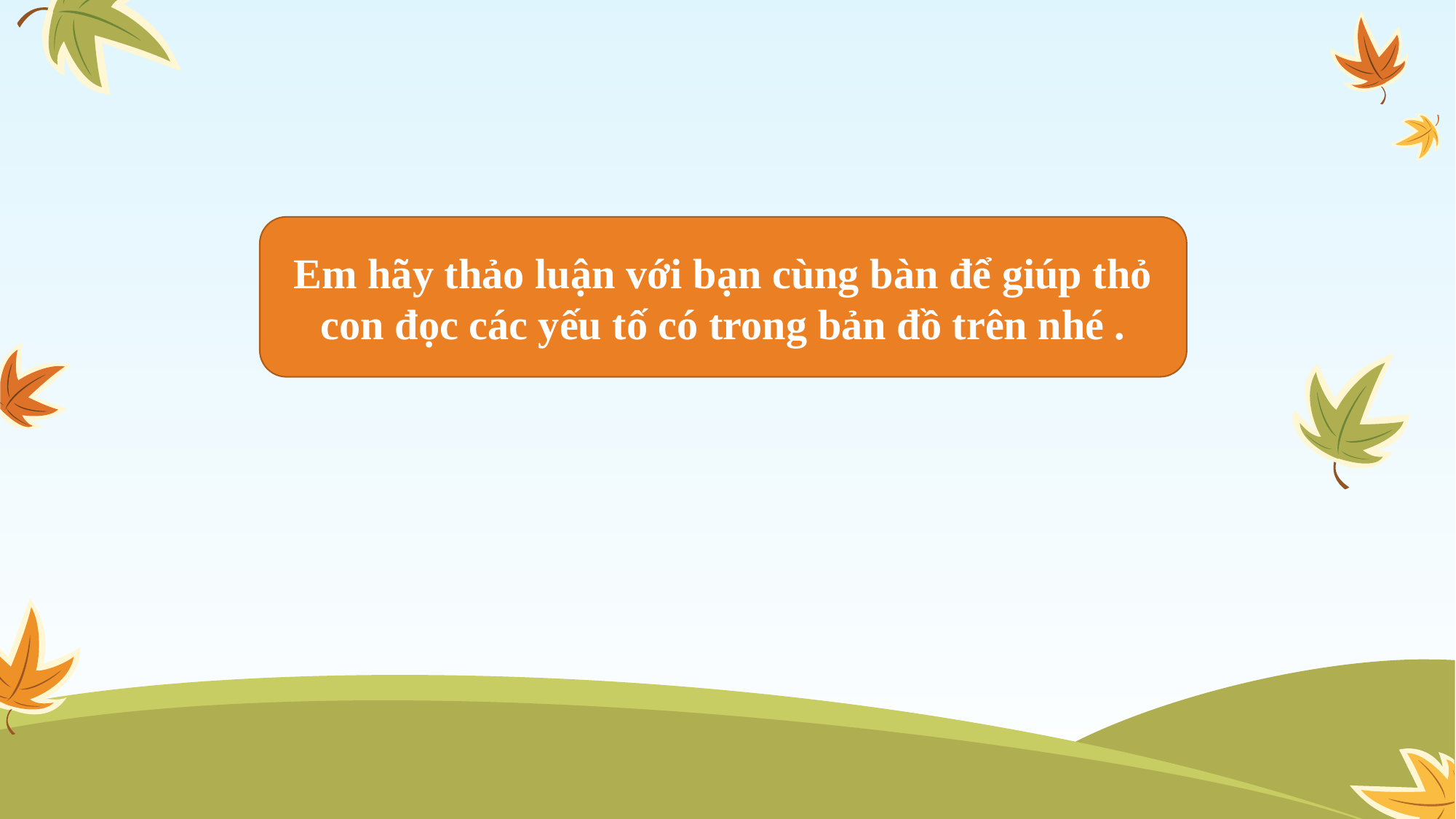

Em hãy thảo luận với bạn cùng bàn để giúp thỏ con đọc các yếu tố có trong bản đồ trên nhé .